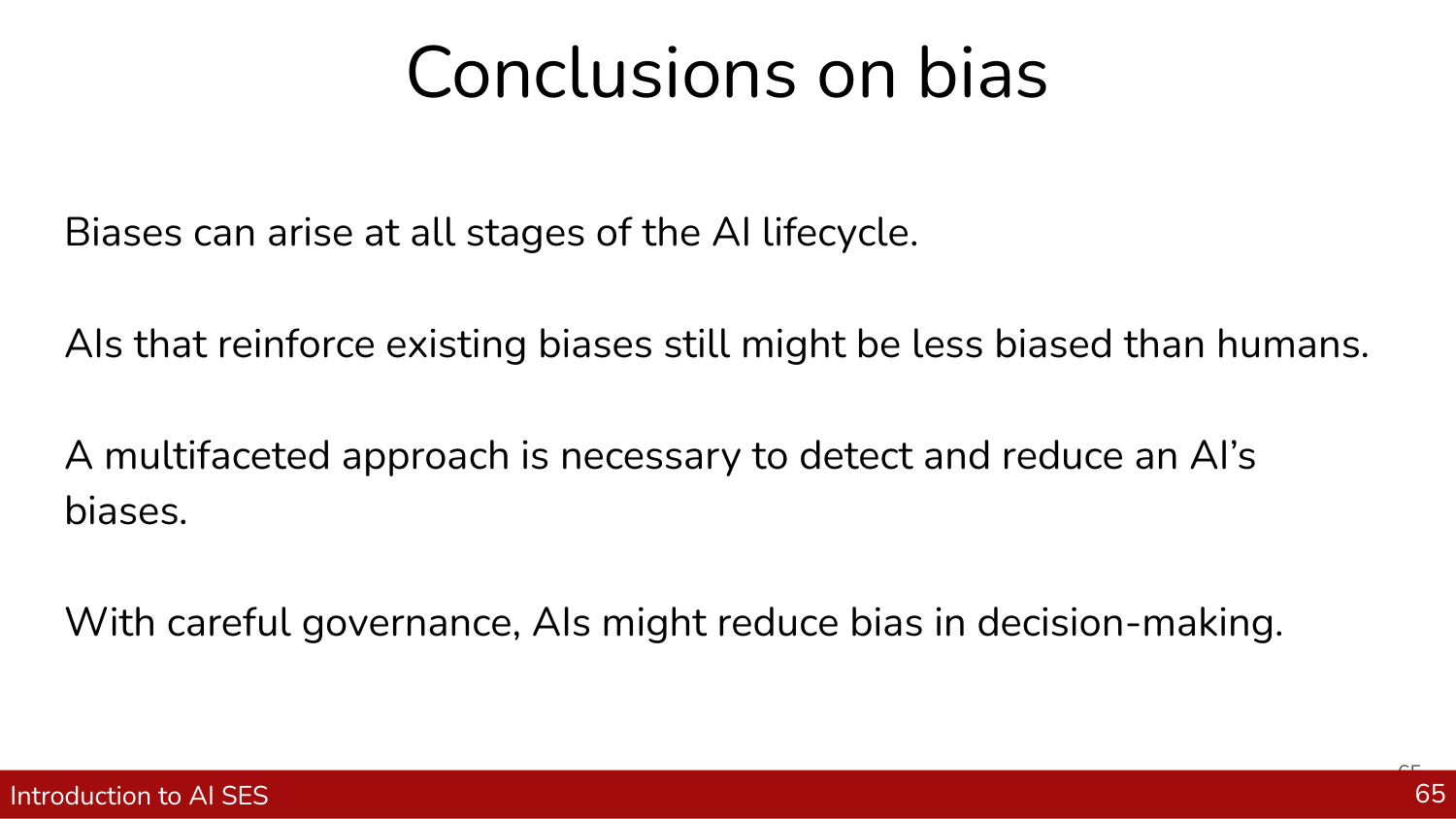

# Conclusions on bias
Biases can arise at all stages of the AI lifecycle.

AIs that reinforce existing biases still might be less biased than humans.

A multifaceted approach is necessary to detect and reduce an AI’s biases.

With careful governance, AIs might reduce bias in decision-making.
65
65
Introduction to AI SES